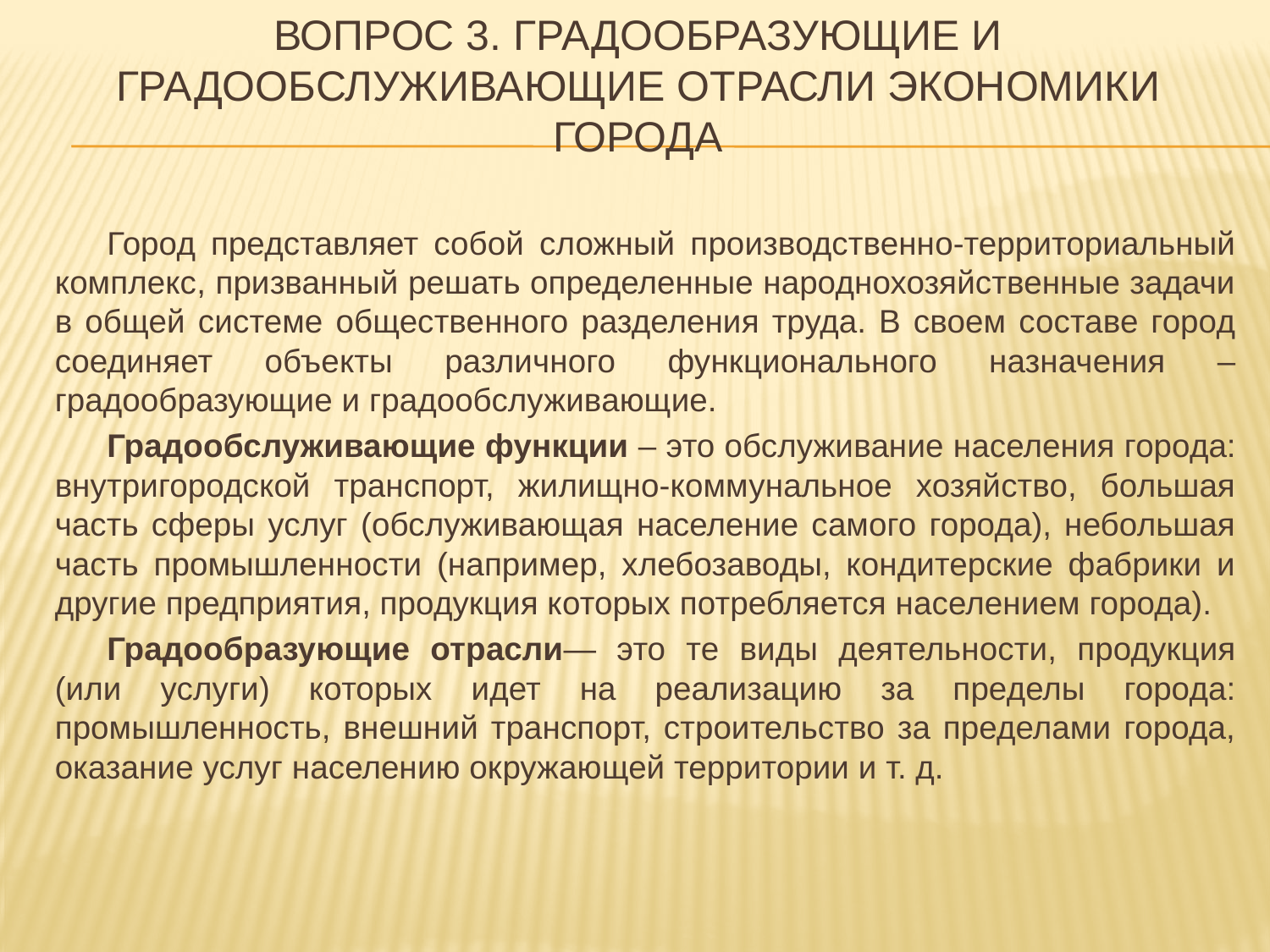

# Вопрос 3. Градообразующие и градообслуживающие отрасли экономики города
Город представляет собой сложный производственно-территориальный комплекс, призванный решать определенные народнохозяйственные задачи в общей системе общественного разделения труда. В своем составе город соединяет объекты различного функционального назначения – градообразующие и градообслуживающие.
Градообслуживающие функции – это обслуживание населения города: внутригородской транспорт, жилищно-коммунальное хозяйство, большая часть сферы услуг (обслуживающая население самого города), небольшая часть промышленности (например, хлебозаводы, кондитерские фабрики и другие предприятия, продукция которых потребляется населением города).
Градообразующие отрасли— это те виды деятельности, продукция (или услуги) которых идет на реализацию за пределы города: промышленность, внешний транспорт, строительство за пределами города, оказание услуг населению ок­ружающей территории и т. д.